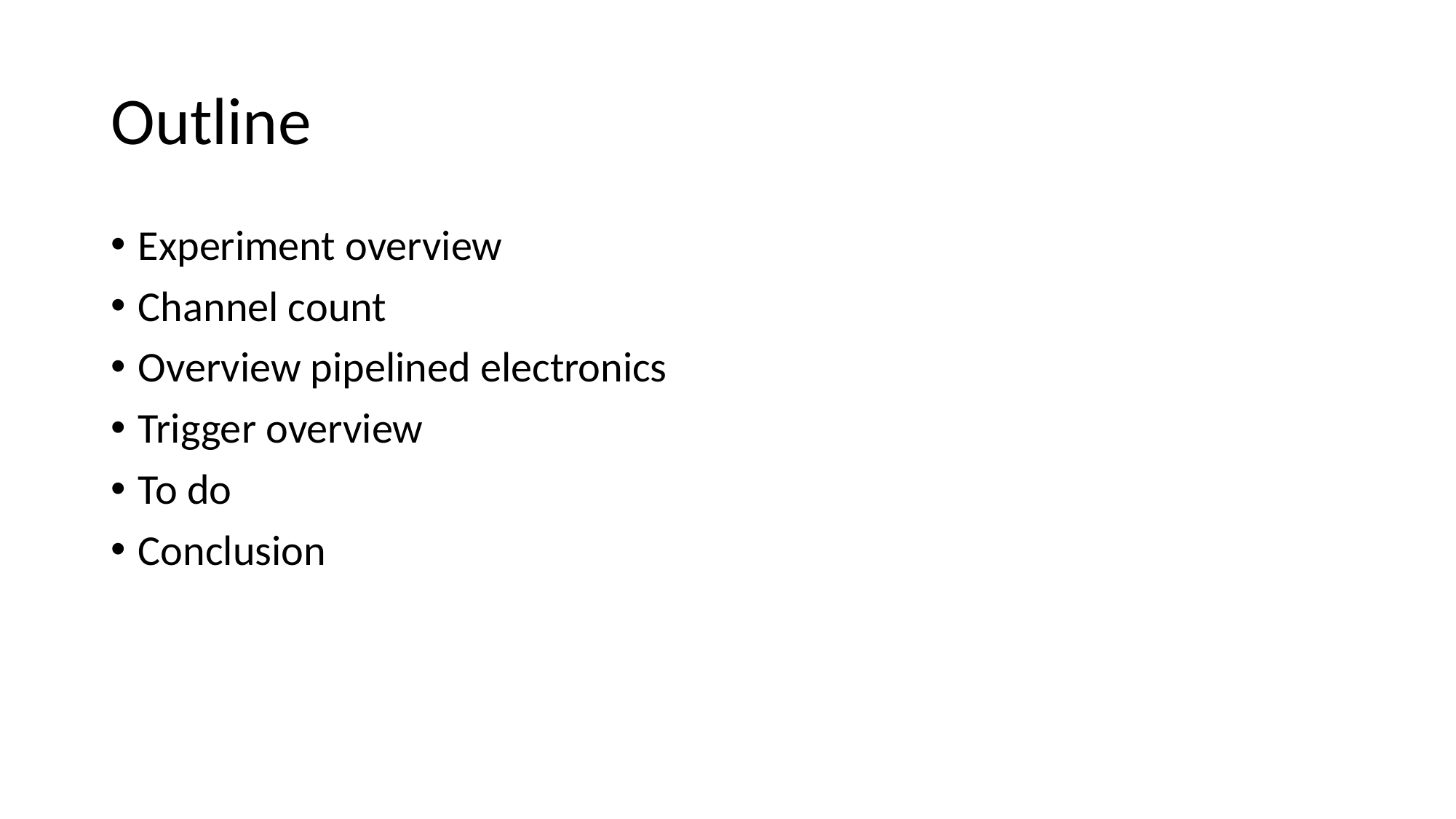

# Outline
Experiment overview
Channel count
Overview pipelined electronics
Trigger overview
To do
Conclusion